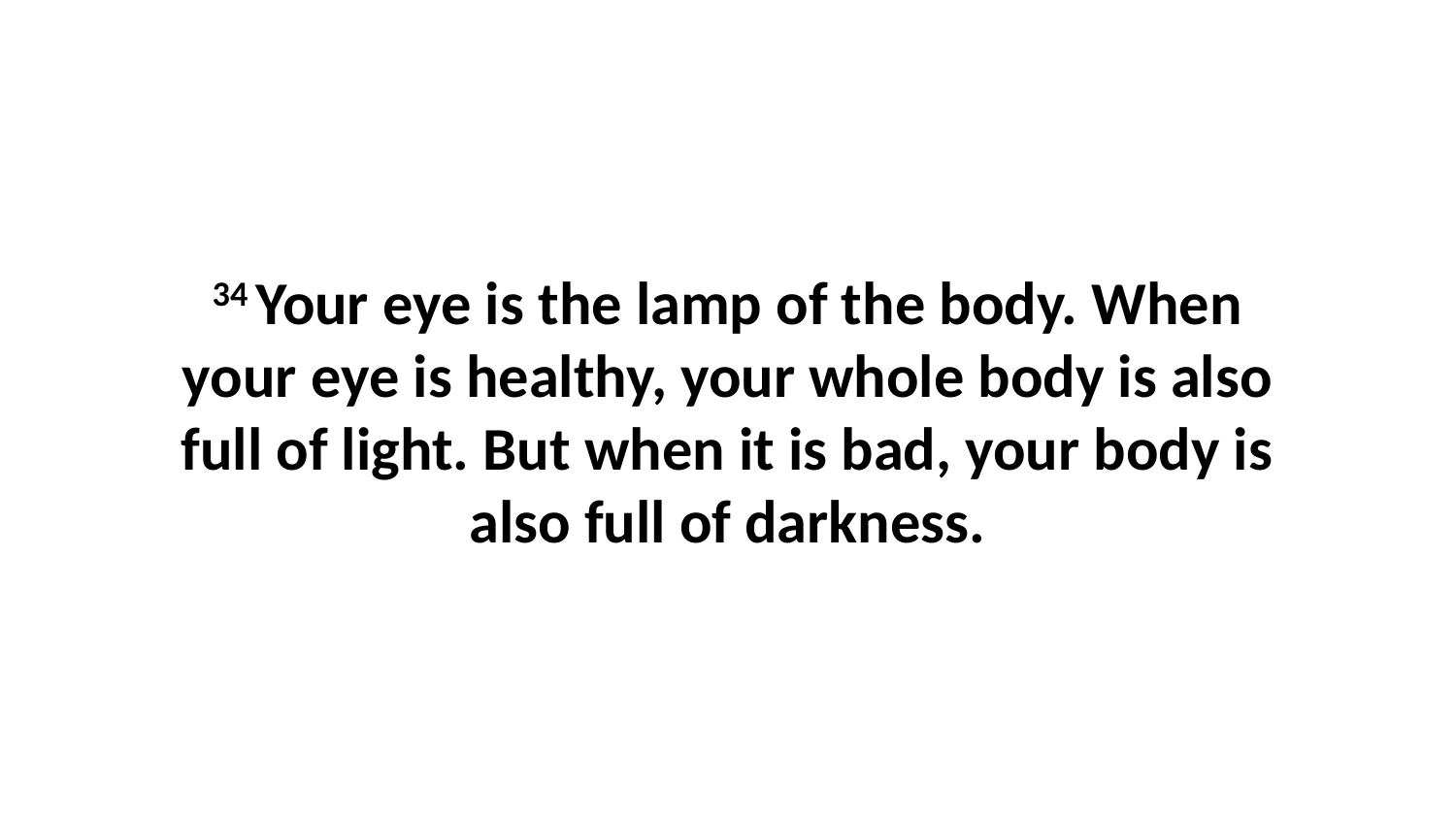

34 Your eye is the lamp of the body. When your eye is healthy, your whole body is also full of light. But when it is bad, your body is also full of darkness.